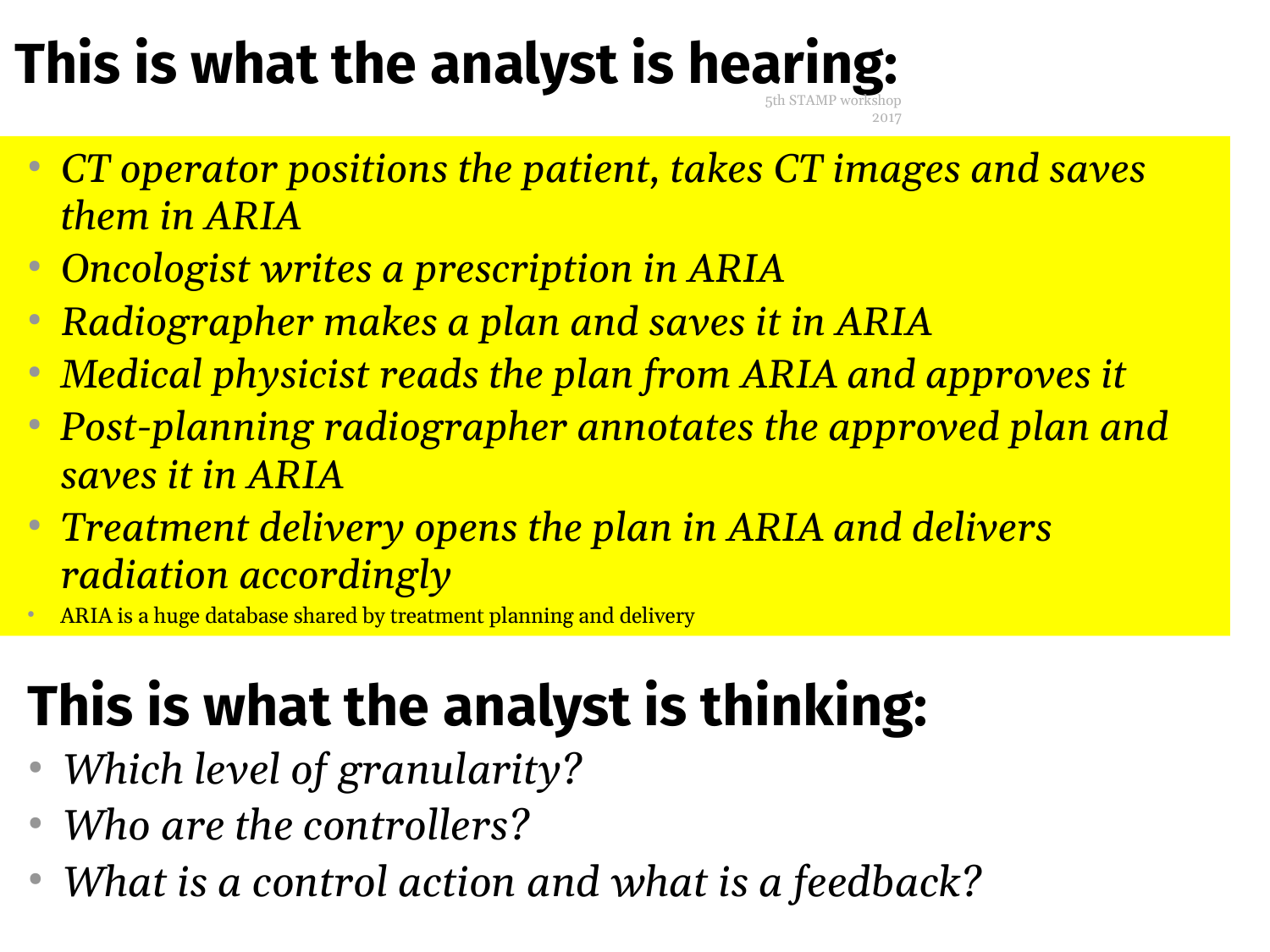

27
# This is what the analyst is hearing:
5th STAMP workshop 2017
CT operator positions the patient, takes CT images and saves them in ARIA
Oncologist writes a prescription in ARIA
Radiographer makes a plan and saves it in ARIA
Medical physicist reads the plan from ARIA and approves it
Post-planning radiographer annotates the approved plan and saves it in ARIA
Treatment delivery opens the plan in ARIA and delivers radiation accordingly
ARIA is a huge database shared by treatment planning and delivery

This is what the analyst is thinking:
Which level of granularity?
Who are the controllers?
What is a control action and what is a feedback?